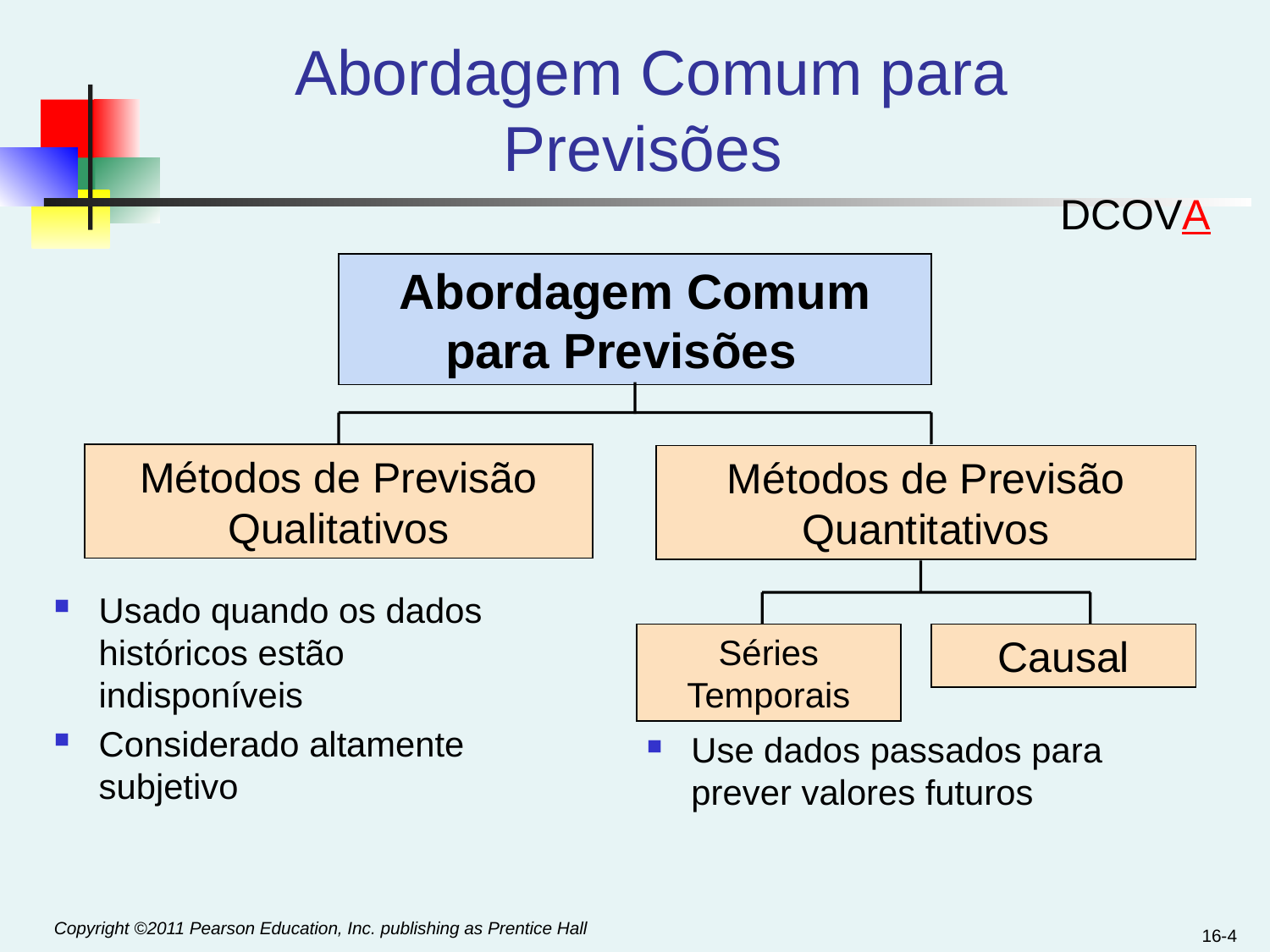

# Abordagem Comum para Previsões
DCOVA
Abordagem Comum para Previsões

Métodos de Previsão Qualitativos
Métodos de Previsão Quantitativos

Usado quando os dados históricos estão indisponíveis
Considerado altamente subjetivo

Séries Temporais
Causal
Use dados passados para prever valores futuros
16-4